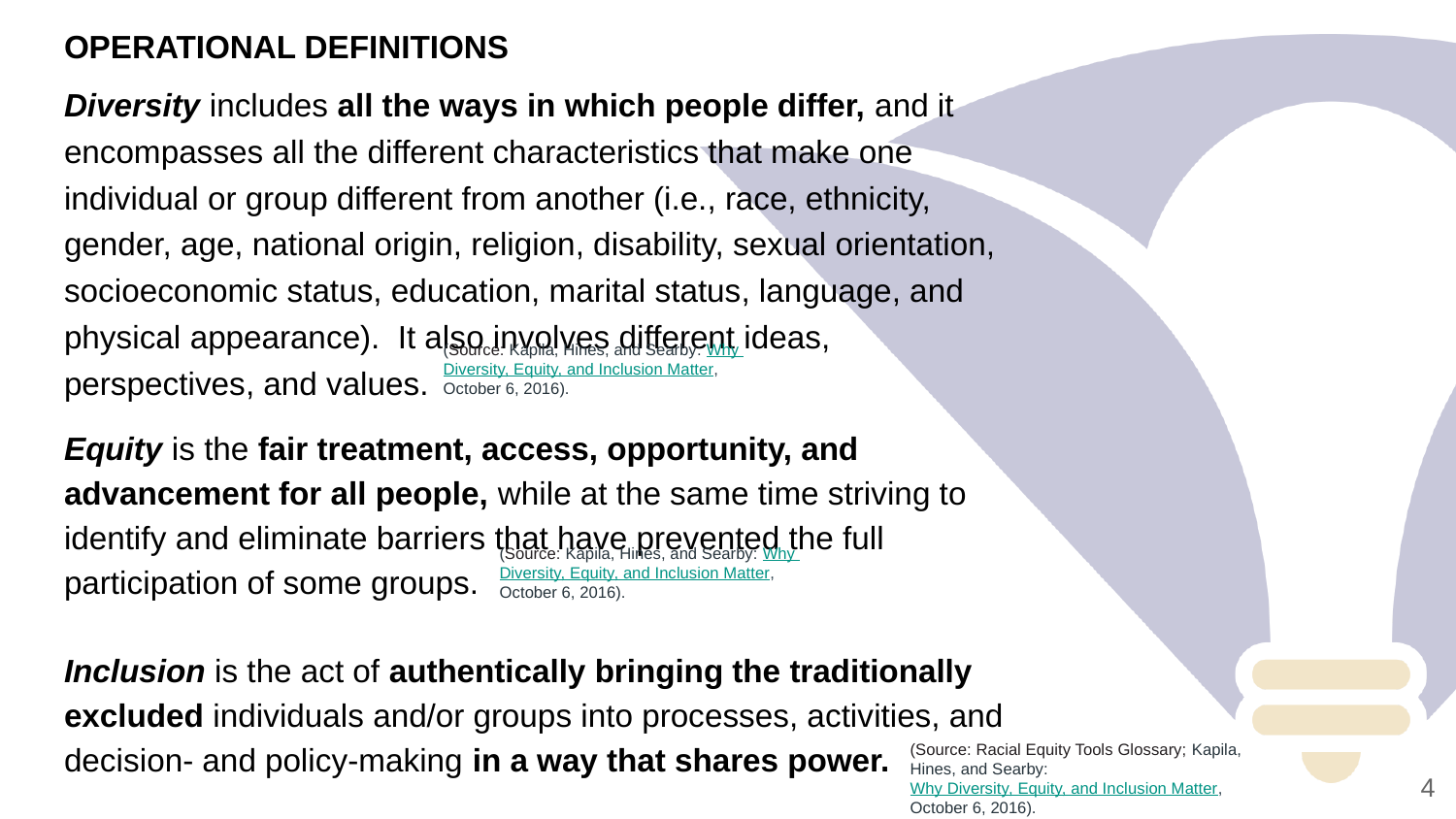

# OPERATIONAL DEFINITIONS
Diversity includes all the ways in which people differ, and it encompasses all the different characteristics that make one individual or group different from another (i.e., race, ethnicity, gender, age, national origin, religion, disability, sexual orientation, socioeconomic status, education, marital status, language, and physical appearance).  It also involves different ideas, perspectives, and values.
Equity is the fair treatment, access, opportunity, and advancement for all people, while at the same time striving to identify and eliminate barriers that have prevented the full participation of some groups.

Inclusion is the act of authentically bringing the traditionally excluded individuals and/or groups into processes, activities, and decision- and policy-making in a way that shares power.
(Source: Kapila, Hines, and Searby: Why
Diversity, Equity, and Inclusion Matter, October 6, 2016).
(Source: Kapila, Hines, and Searby: Why
Diversity, Equity, and Inclusion Matter, October 6, 2016).
(Source: Racial Equity Tools Glossary; Kapila, Hines, and Searby: Why Diversity, Equity, and Inclusion Matter, October 6, 2016).
4